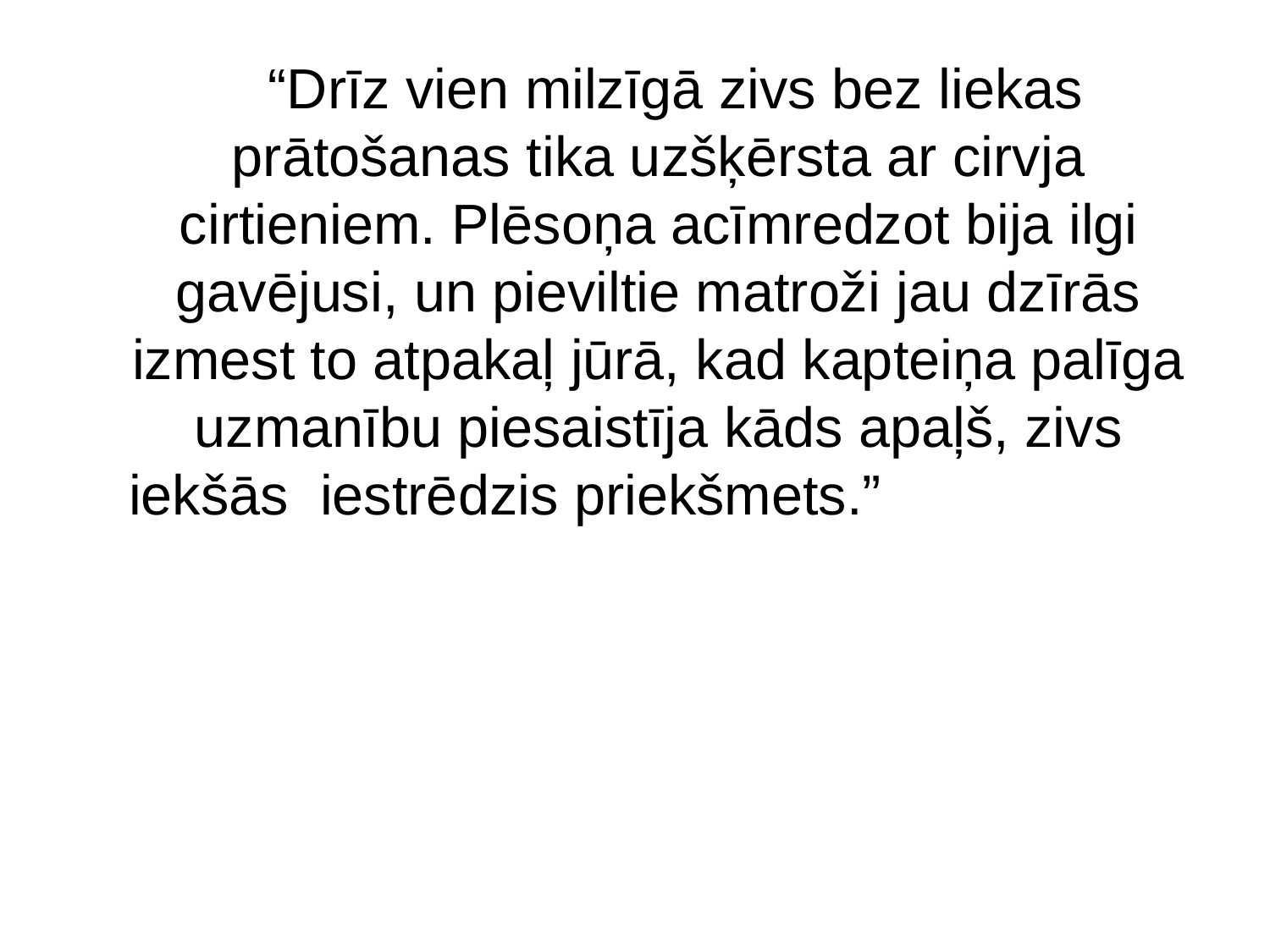

“Drīz vien milzīgā zivs bez liekas prātošanas tika uzšķērsta ar cirvja cirtieniem. Plēsoņa acīmredzot bija ilgi gavējusi, un pieviltie matroži jau dzīrās izmest to atpakaļ jūrā, kad kapteiņa palīga uzmanību piesaistīja kāds apaļš, zivs iekšās  iestrēdzis priekšmets.”